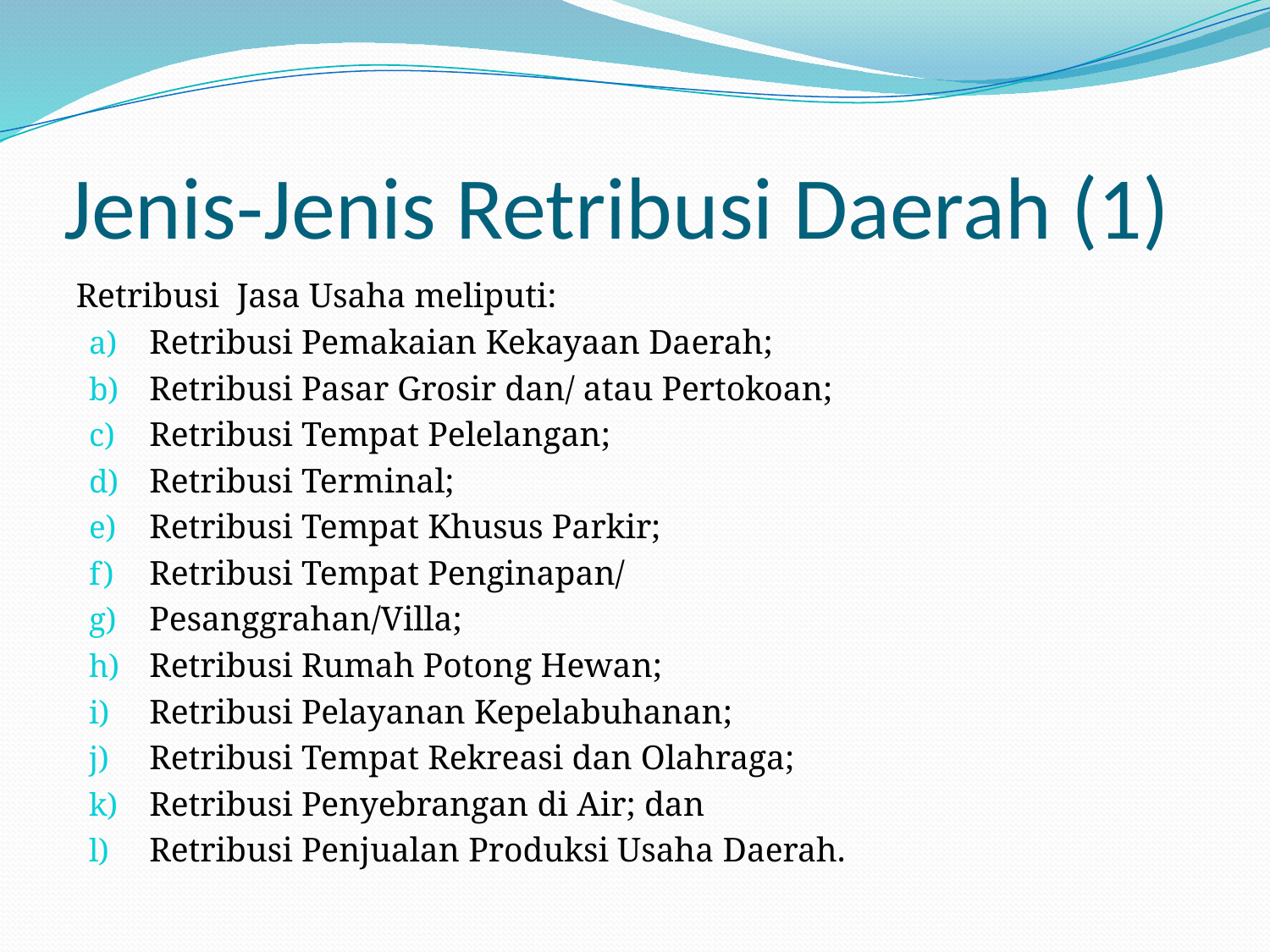

# Jenis-Jenis Retribusi Daerah (1)
Retribusi  Jasa Usaha meliputi:
Retribusi Pemakaian Kekayaan Daerah;
Retribusi Pasar Grosir dan/ atau Pertokoan;
Retribusi Tempat Pelelangan;
Retribusi Terminal;
Retribusi Tempat Khusus Parkir;
Retribusi Tempat Penginapan/
Pesanggrahan/Villa;
Retribusi Rumah Potong Hewan;
Retribusi Pelayanan Kepelabuhanan;
Retribusi Tempat Rekreasi dan Olahraga;
Retribusi Penyebrangan di Air; dan
Retribusi Penjualan Produksi Usaha Daerah.